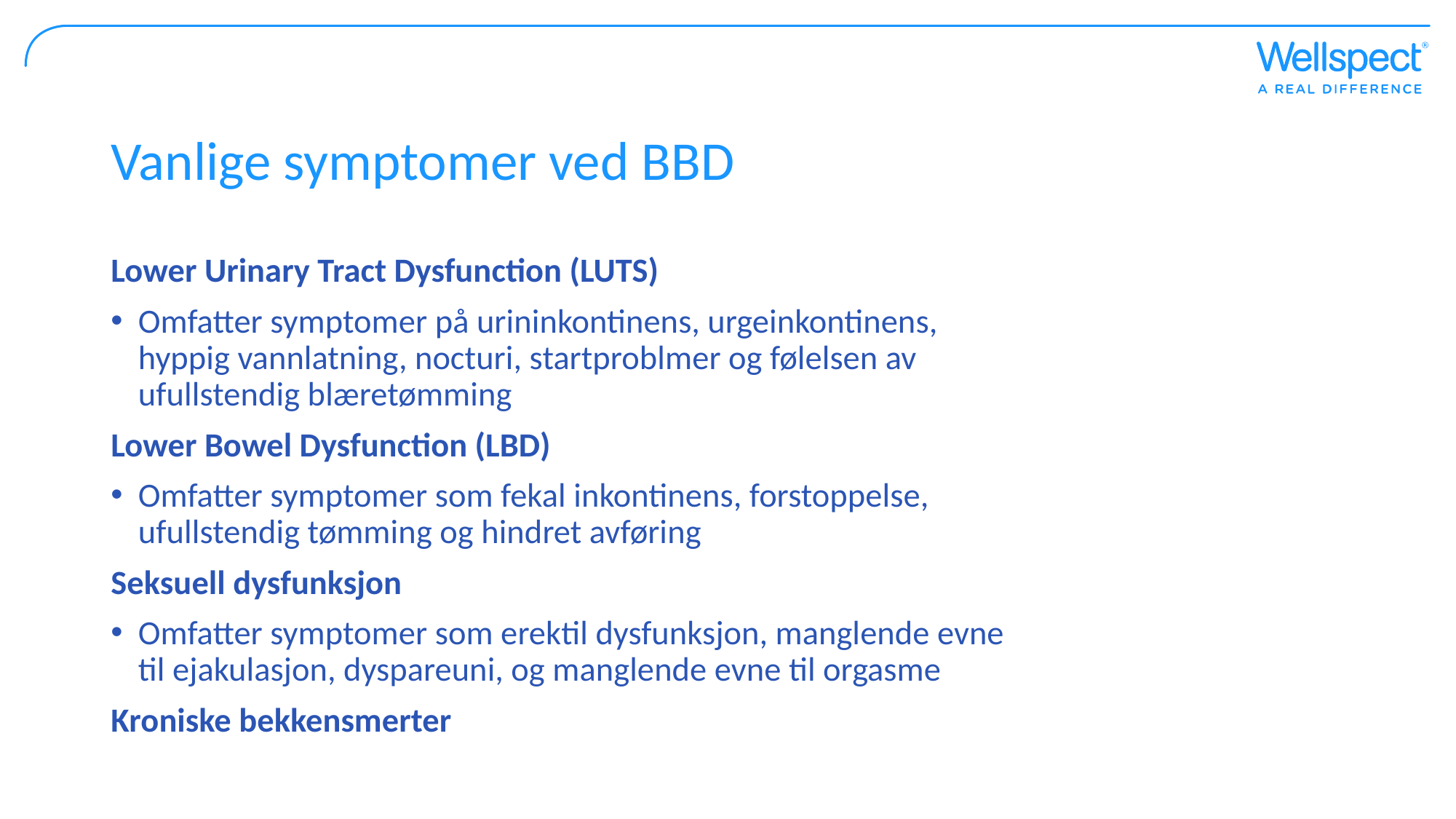

# Vanlige symptomer ved BBD
Lower Urinary Tract Dysfunction (LUTS)
Omfatter symptomer på urininkontinens, urgeinkontinens, hyppig vannlatning, nocturi, startproblmer og følelsen av ufullstendig blæretømming
Lower Bowel Dysfunction (LBD)
Omfatter symptomer som fekal inkontinens, forstoppelse, ufullstendig tømming og hindret avføring
Seksuell dysfunksjon
Omfatter symptomer som erektil dysfunksjon, manglende evne til ejakulasjon, dyspareuni, og manglende evne til orgasme
Kroniske bekkensmerter